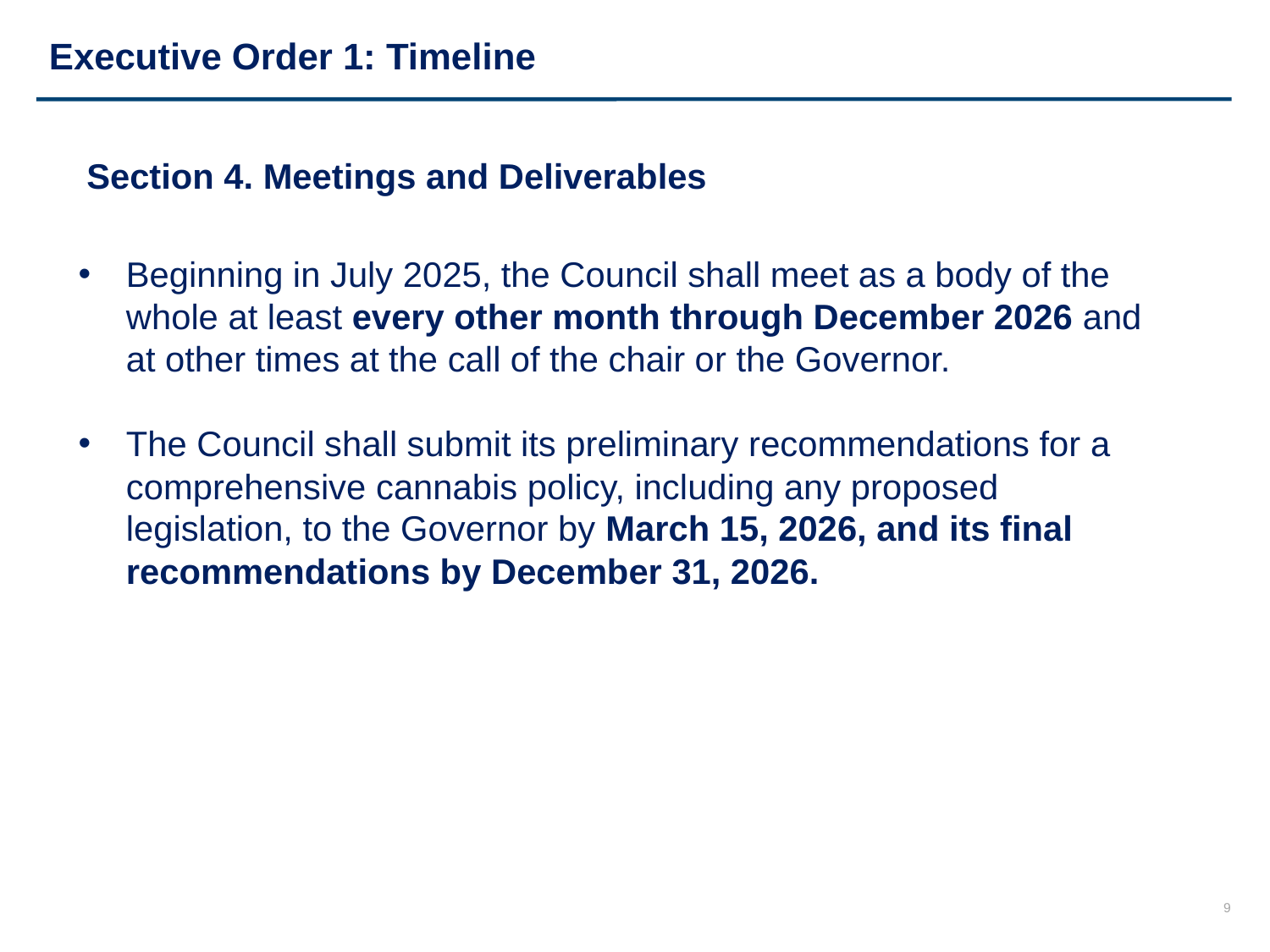

# Executive Order 1: Timeline
Section 4. Meetings and Deliverables

Beginning in July 2025, the Council shall meet as a body of the whole at least every other month through December 2026 and at other times at the call of the chair or the Governor.

The Council shall submit its preliminary recommendations for a comprehensive cannabis policy, including any proposed legislation, to the Governor by March 15, 2026, and its final recommendations by December 31, 2026.